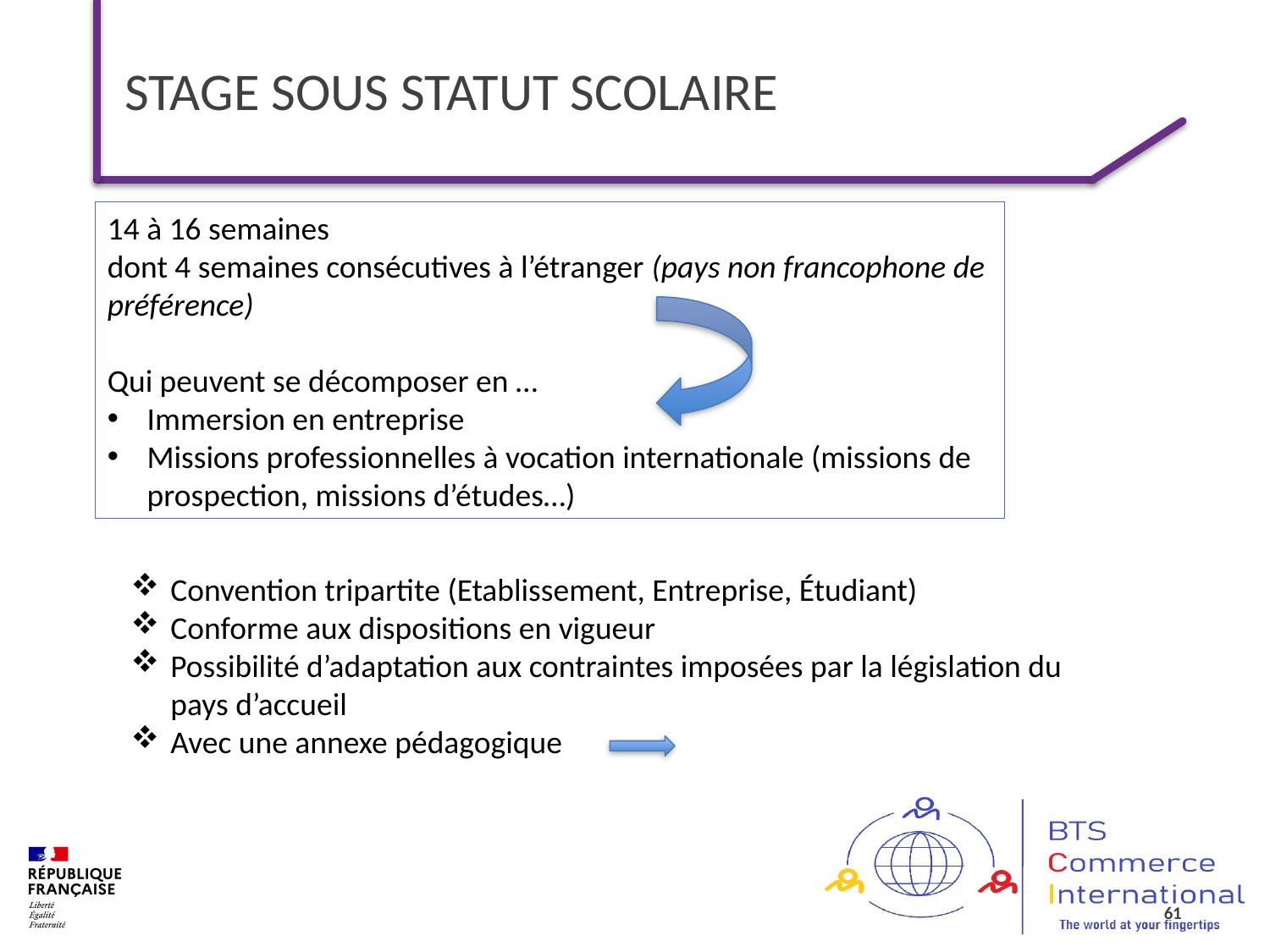

# Stage sous statut scolaire
14 à 16 semaines
dont 4 semaines consécutives à l’étranger (pays non francophone de préférence)

Qui peuvent se décomposer en …
Immersion en entreprise
Missions professionnelles à vocation internationale (missions de prospection, missions d’études…)

Convention tripartite (Etablissement, Entreprise, Étudiant)
Conforme aux dispositions en vigueur
Possibilité d’adaptation aux contraintes imposées par la législation du pays d’accueil
Avec une annexe pédagogique

61